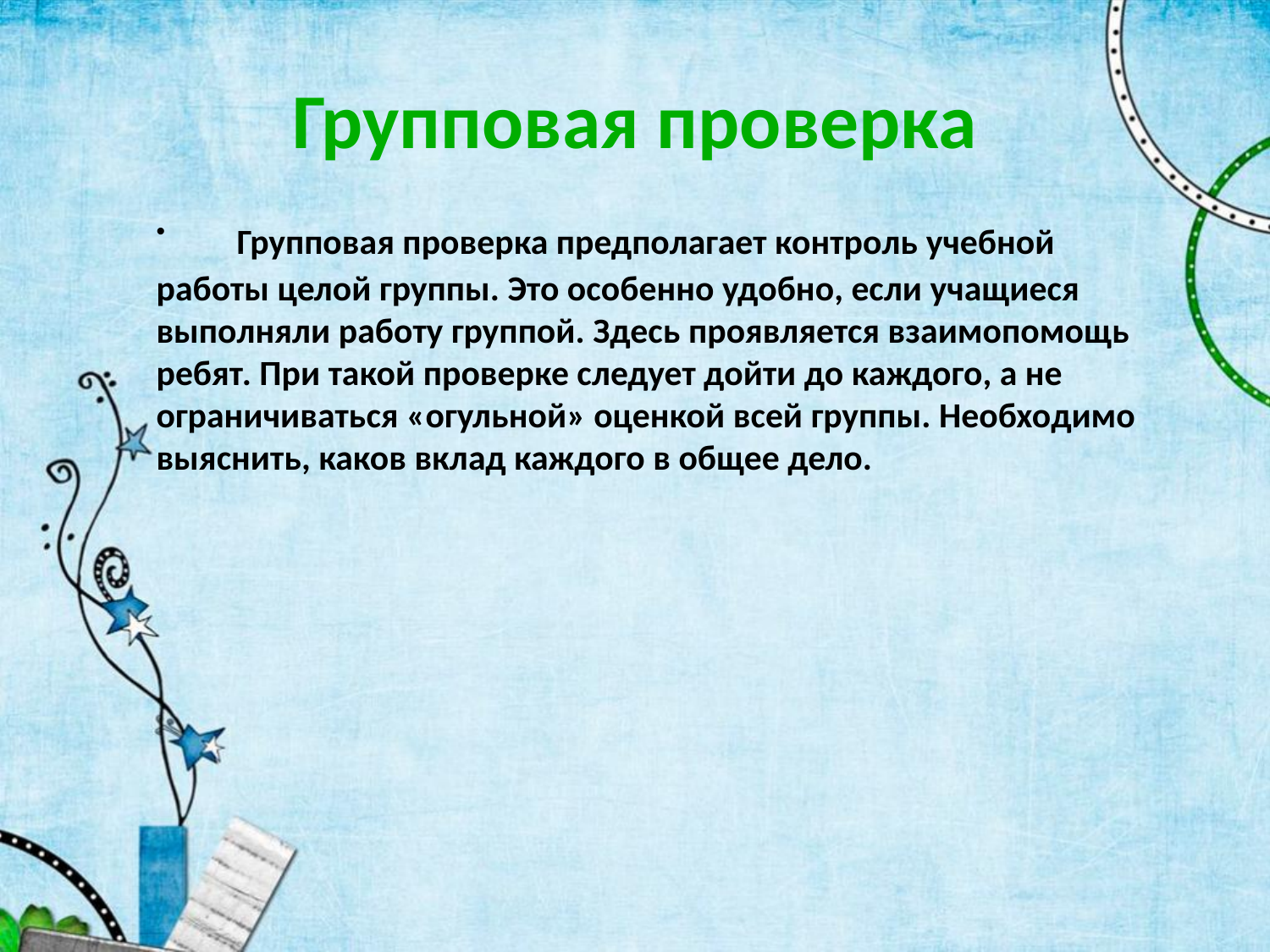

Групповая проверка
      Групповая проверка предполагает контроль учебной работы целой группы. Это особенно удобно, если учащиеся выполняли работу группой. Здесь проявляется взаимопомощь ребят. При такой проверке следует дойти до каждого, а не ограничиваться «огульной» оценкой всей группы. Необходимо выяснить, каков вклад каждого в общее дело.